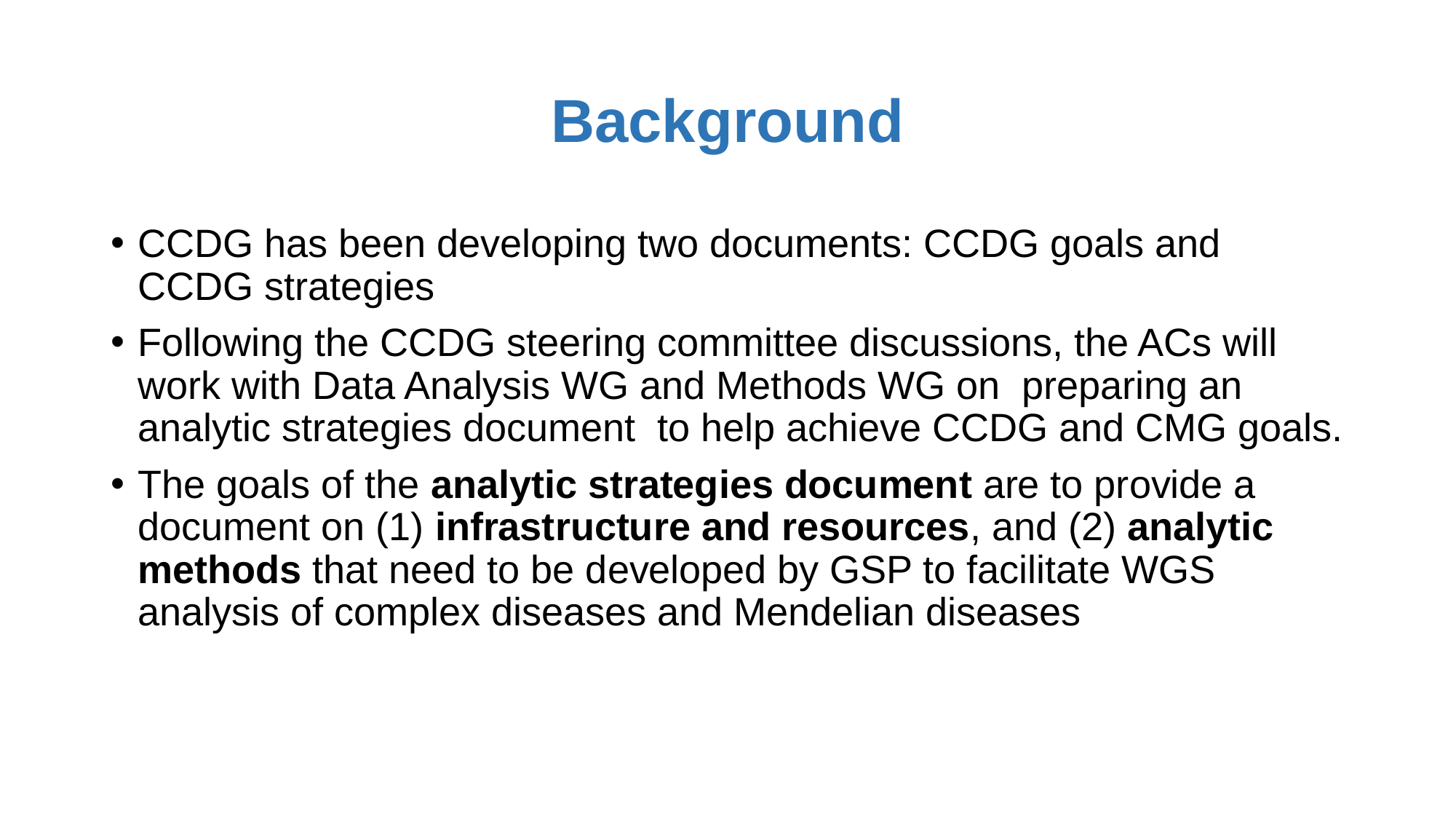

# Background
CCDG has been developing two documents: CCDG goals and CCDG strategies
Following the CCDG steering committee discussions, the ACs will work with Data Analysis WG and Methods WG on  preparing an analytic strategies document  to help achieve CCDG and CMG goals.
The goals of the analytic strategies document are to provide a document on (1) infrastructure and resources, and (2) analytic methods that need to be developed by GSP to facilitate WGS analysis of complex diseases and Mendelian diseases